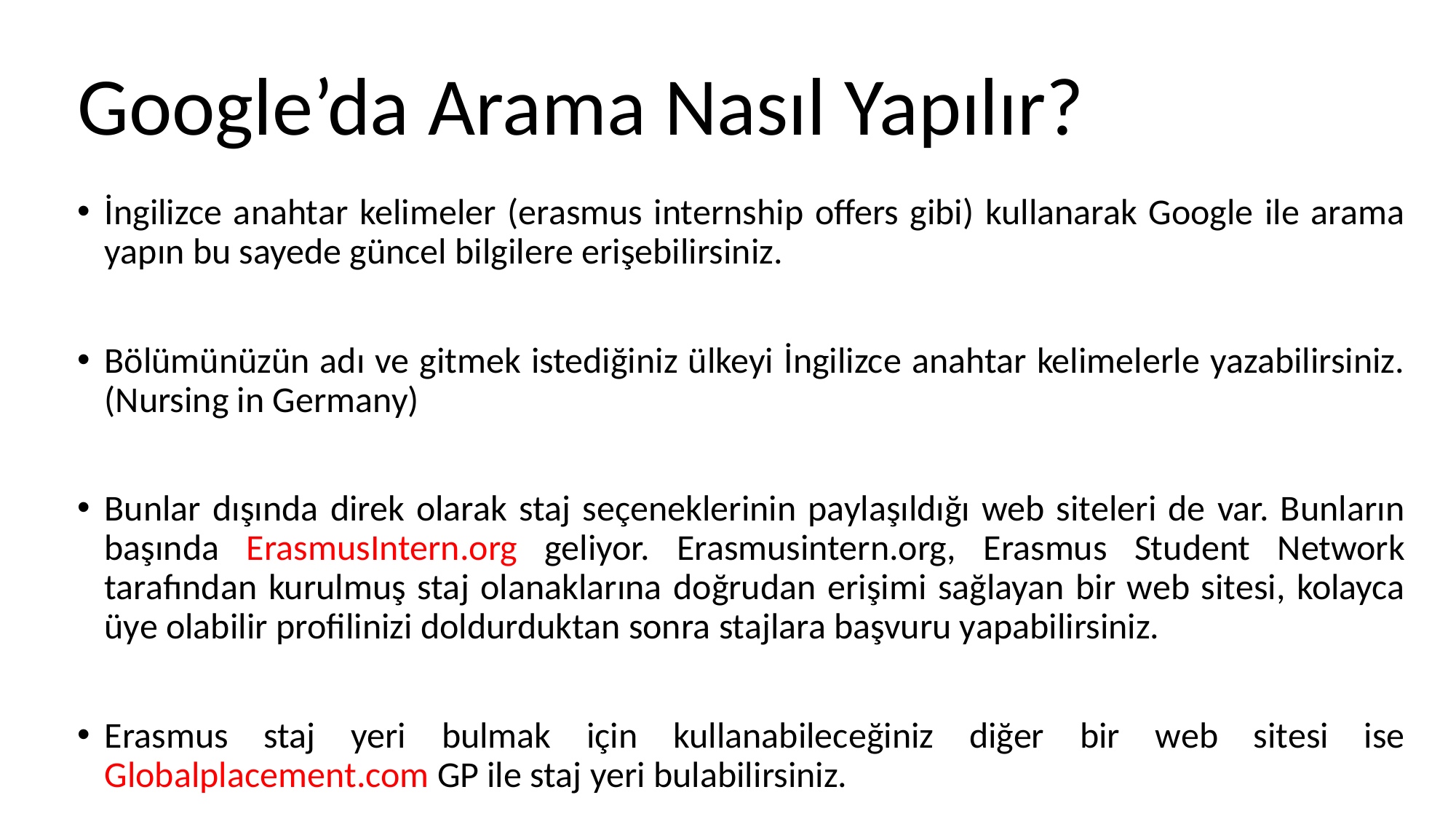

# Google’da Arama Nasıl Yapılır?
İngilizce anahtar kelimeler (erasmus internship offers gibi) kullanarak Google ile arama yapın bu sayede güncel bilgilere erişebilirsiniz.

Bölümünüzün adı ve gitmek istediğiniz ülkeyi İngilizce anahtar kelimelerle yazabilirsiniz. (Nursing in Germany)

Bunlar dışında direk olarak staj seçeneklerinin paylaşıldığı web siteleri de var. Bunların başında ErasmusIntern.org geliyor. Erasmusintern.org, Erasmus Student Network tarafından kurulmuş staj olanaklarına doğrudan erişimi sağlayan bir web sitesi, kolayca üye olabilir profilinizi doldurduktan sonra stajlara başvuru yapabilirsiniz.

Erasmus staj yeri bulmak için kullanabileceğiniz diğer bir web sitesi ise Globalplacement.com GP ile staj yeri bulabilirsiniz.